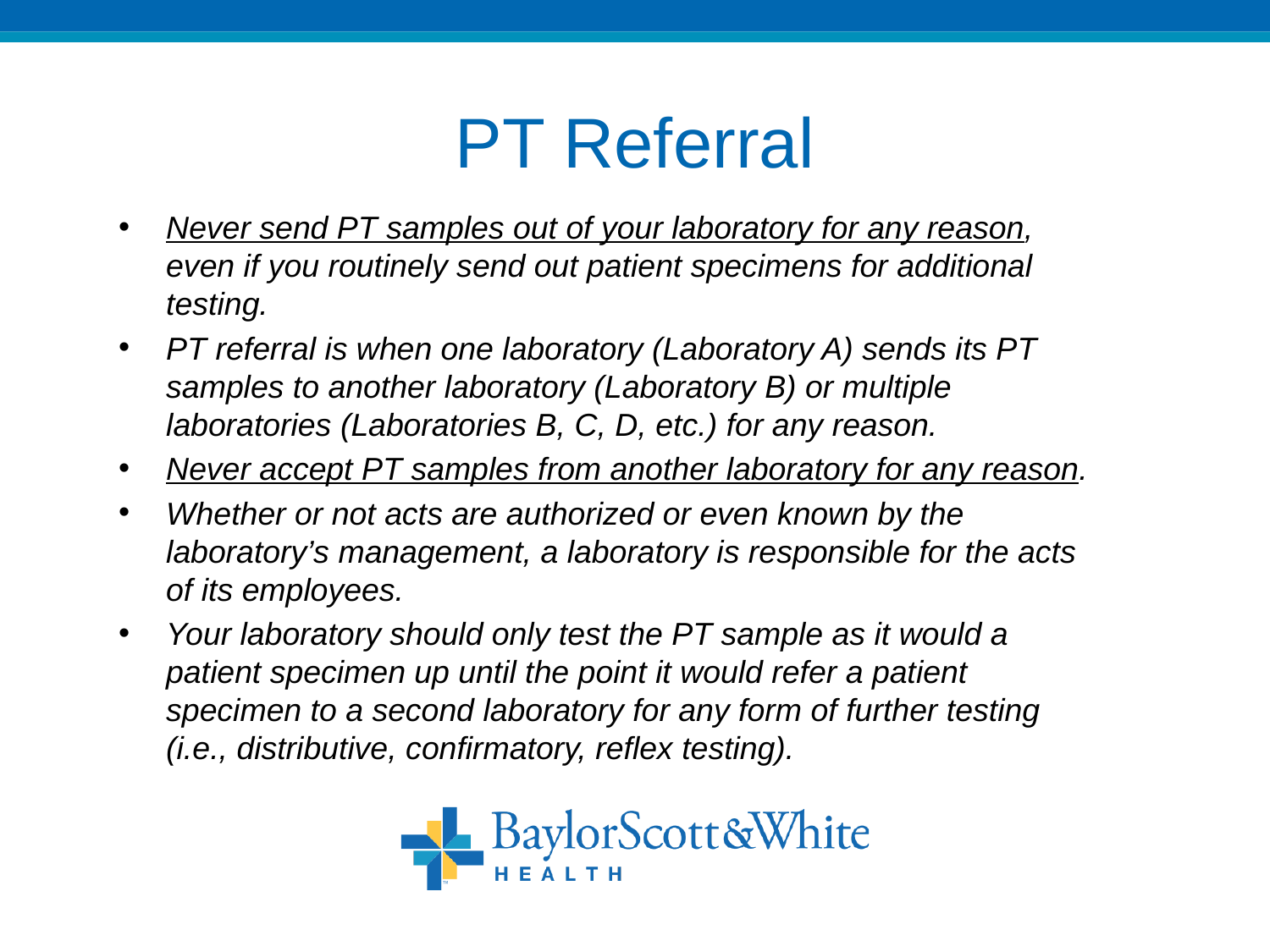

# PT Referral
Never send PT samples out of your laboratory for any reason, even if you routinely send out patient specimens for additional testing.
PT referral is when one laboratory (Laboratory A) sends its PT samples to another laboratory (Laboratory B) or multiple laboratories (Laboratories B, C, D, etc.) for any reason.
Never accept PT samples from another laboratory for any reason.
Whether or not acts are authorized or even known by the laboratory’s management, a laboratory is responsible for the acts of its employees.
Your laboratory should only test the PT sample as it would a patient specimen up until the point it would refer a patient specimen to a second laboratory for any form of further testing (i.e., distributive, confirmatory, reflex testing).